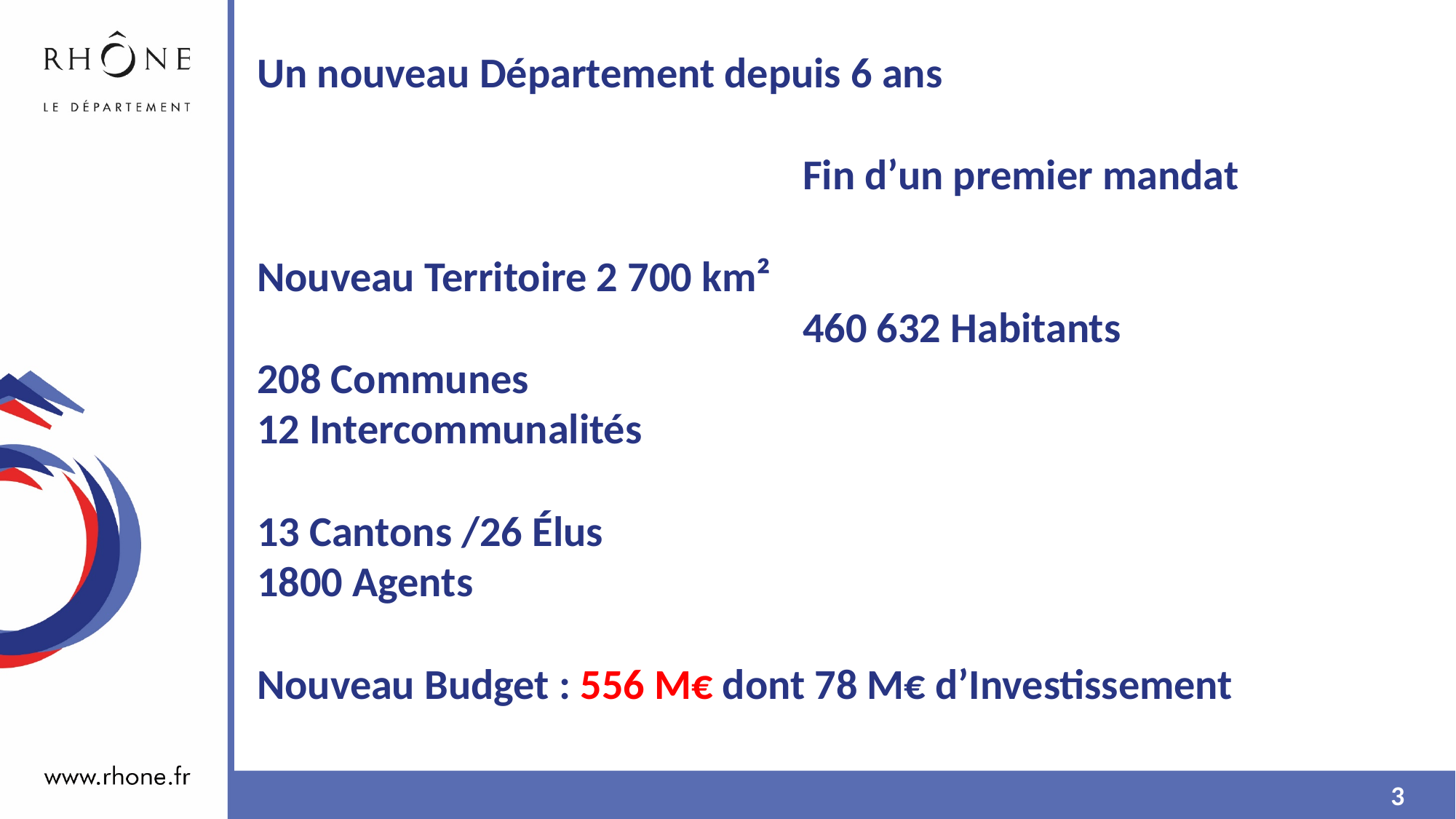

Un nouveau Département depuis 6 ans

					Fin d’un premier mandat

Nouveau Territoire 2 700 km²
					460 632 Habitants
208 Communes
12 Intercommunalités

13 Cantons /26 Élus
1800 Agents

Nouveau Budget : 556 M€ dont 78 M€ d’Investissement

3